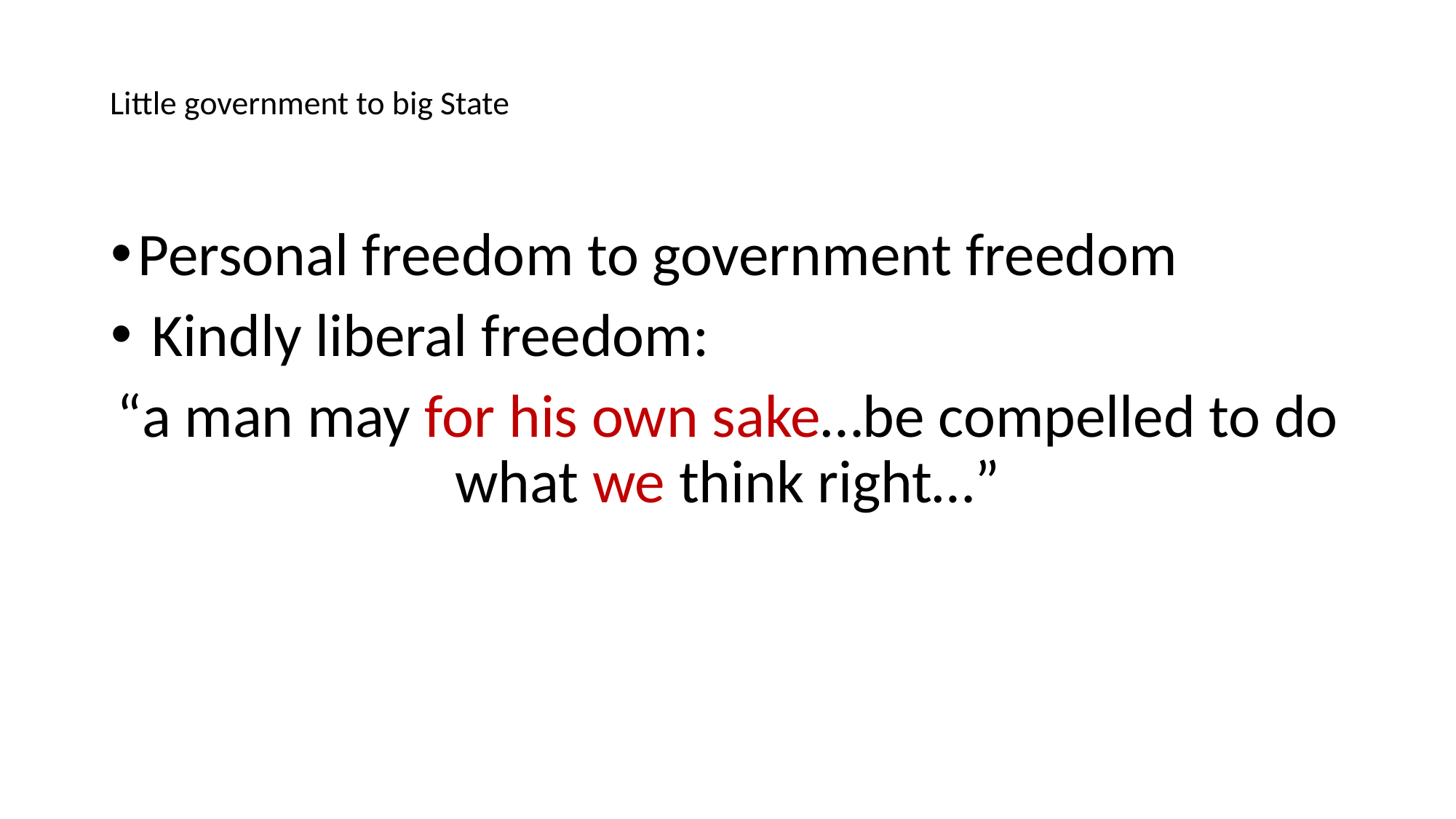

# Little government to big State
Personal freedom to government freedom
 Kindly liberal freedom:
“a man may for his own sake…be compelled to do what we think right…”